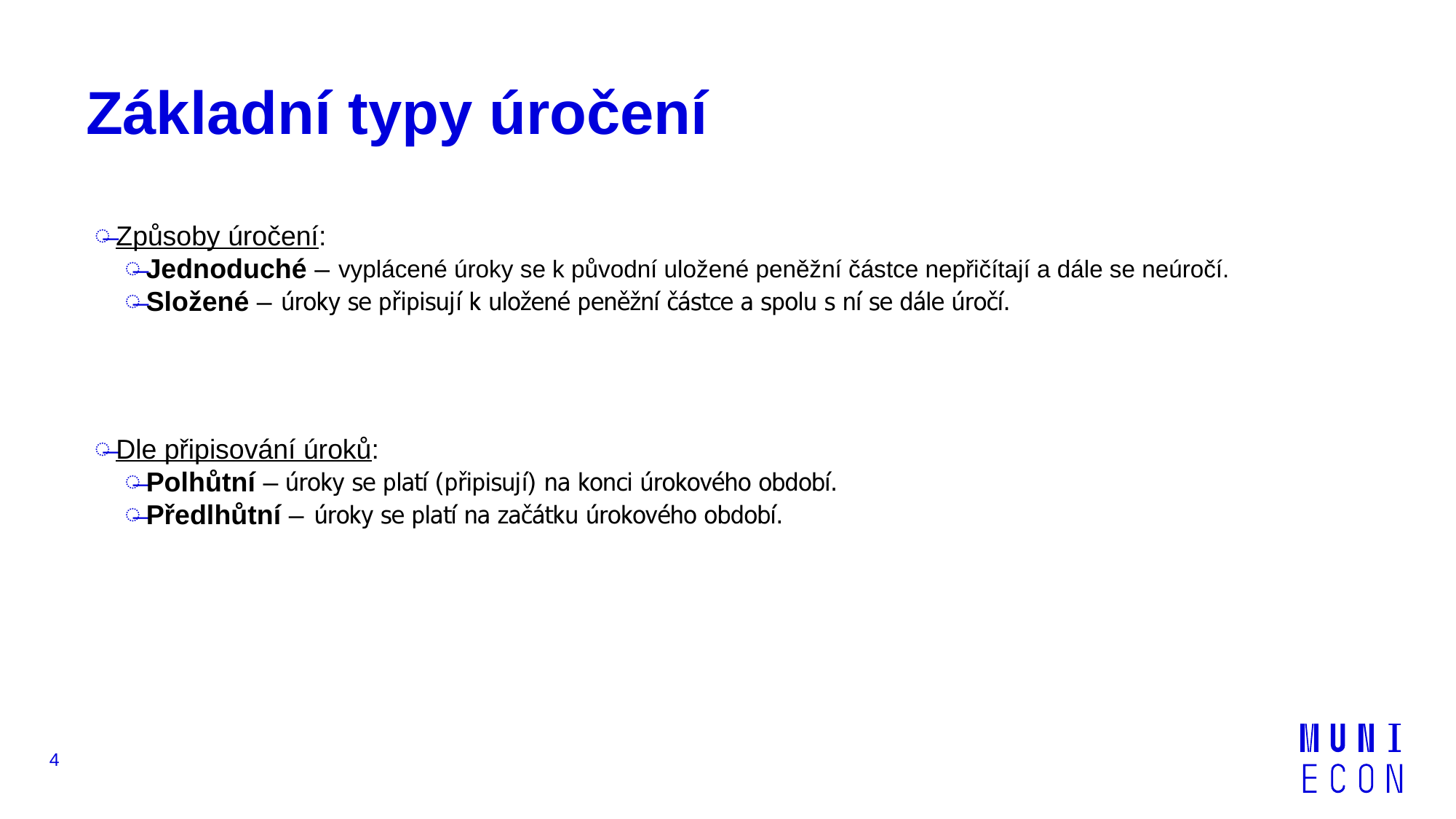

# Základní typy úročení
Způsoby úročení:
Jednoduché –
Složené –

Dle připisování úroků:
Polhůtní –
Předlhůtní –
vyplácené úroky se k původní uložené peněžní částce nepřičítají a dále se neúročí.
úroky se připisují k uložené peněžní částce a spolu s ní se dále úročí.
úroky se platí (připisují) na konci úrokového období.
úroky se platí na začátku úrokového období.
4